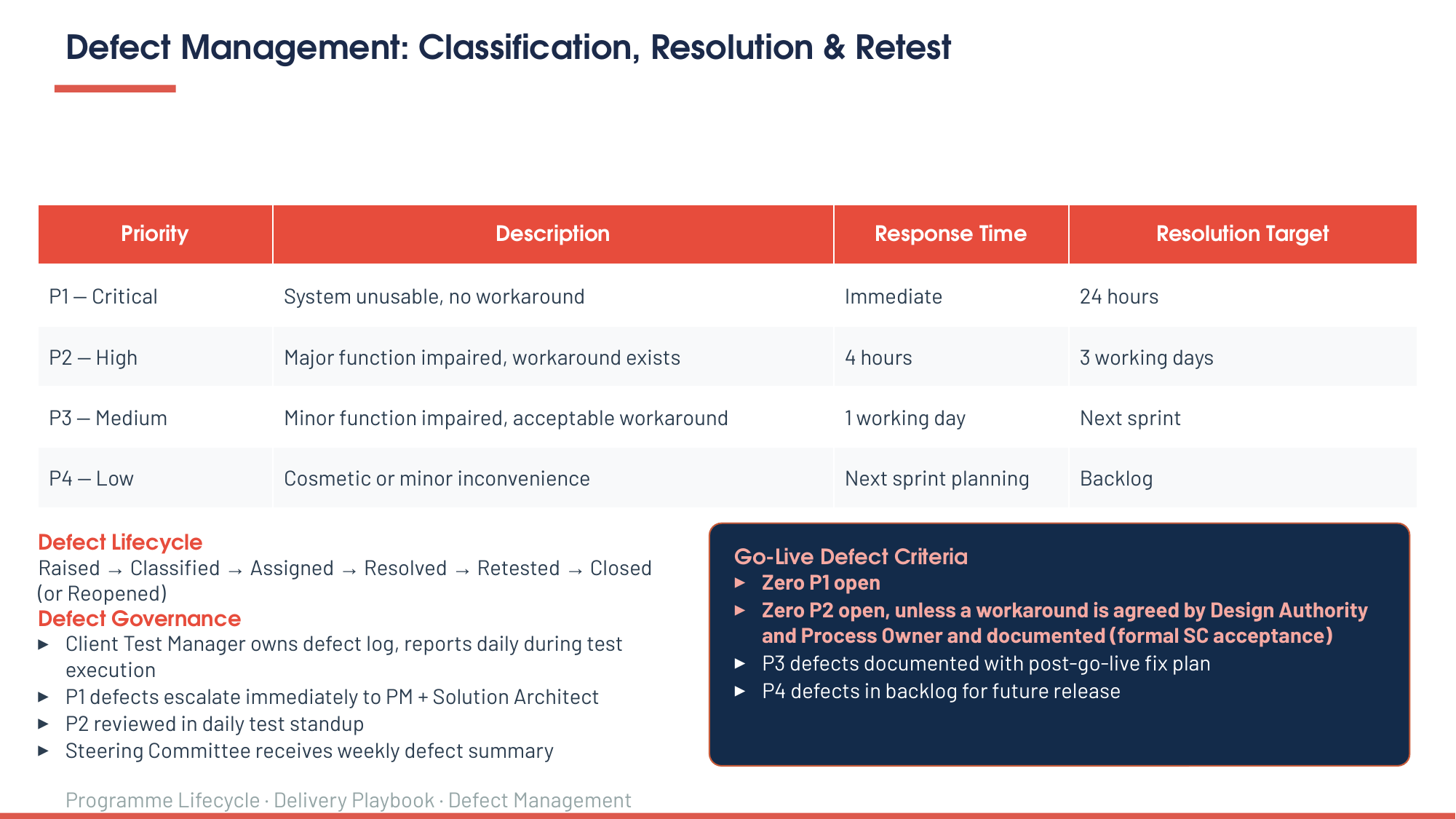

# Defect Management: Classification, Resolution & Retest

| Priority | Description | Response Time | Resolution Target |
| --- | --- | --- | --- |
| P1 — Critical | System unusable, no workaround | Immediate | 24 hours |
| P2 — High | Major function impaired, workaround exists | 4 hours | 3 working days |
| P3 — Medium | Minor function impaired, acceptable workaround | 1 working day | Next sprint |
| P4 — Low | Cosmetic or minor inconvenience | Next sprint planning | Backlog |
Defect Lifecycle
Raised → Classified → Assigned → Resolved → Retested → Closed (or Reopened)
Defect Governance
Client Test Manager owns defect log, reports daily during test execution
P1 defects escalate immediately to PM + Solution Architect
P2 reviewed in daily test standup
Steering Committee receives weekly defect summary
Go-Live Defect Criteria
Zero P1 open
Zero P2 open, unless a workaround is agreed by Design Authority and Process Owner and documented (formal SC acceptance)
P3 defects documented with post-go-live fix plan
P4 defects in backlog for future release
Programme Lifecycle · Delivery Playbook · Defect Management